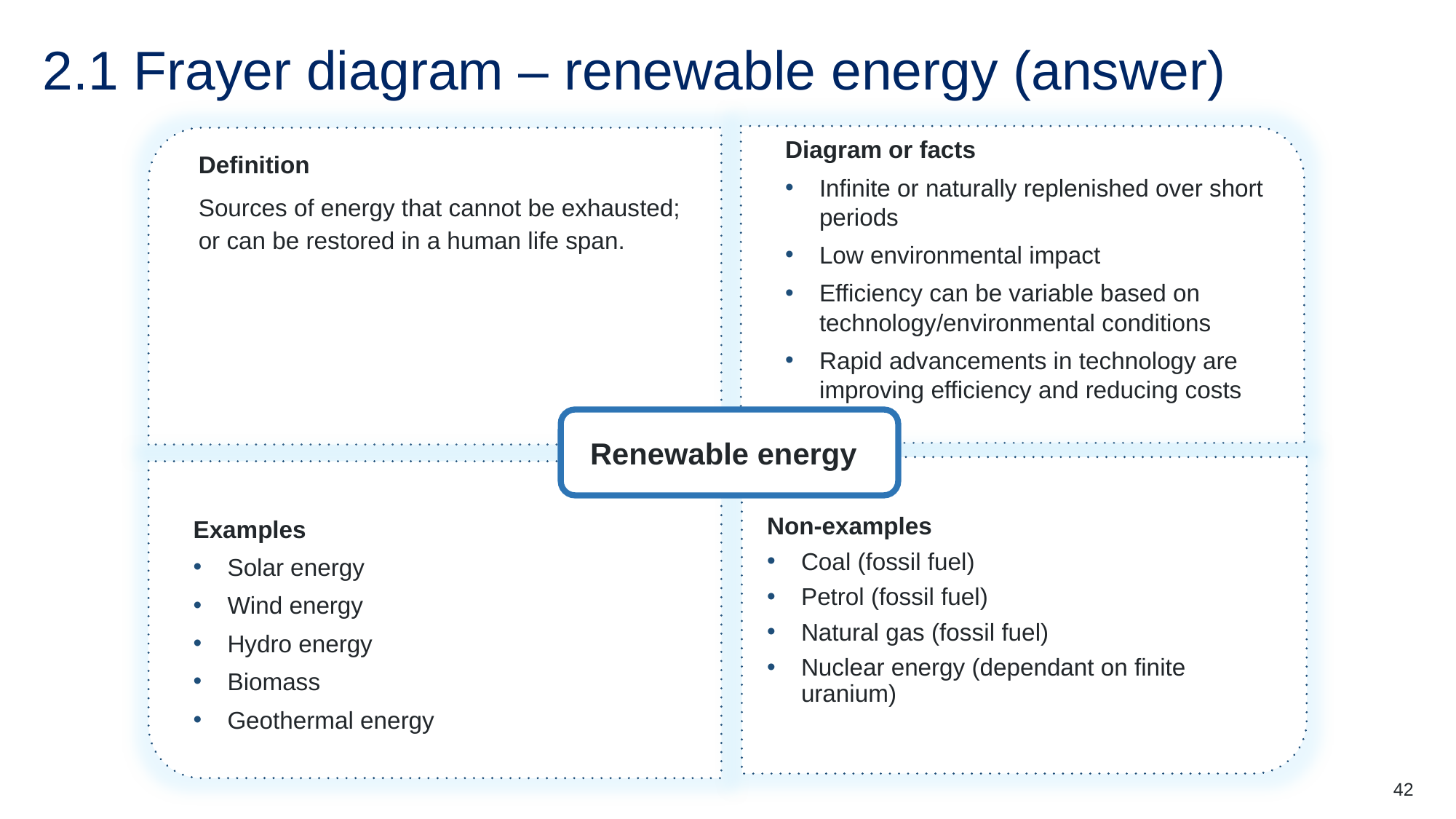

# 2.1 Frayer diagram – renewable energy (answer)
Diagram or facts
Infinite or naturally replenished over short periods
Low environmental impact
Efficiency can be variable based on technology/environmental conditions
Rapid advancements in technology are improving efficiency and reducing costs

Definition
Sources of energy that cannot be exhausted; or can be restored in a human life span.

Renewable energy
Examples
Solar energy
Wind energy
Hydro energy
Biomass
Geothermal energy
Non-examples
Coal (fossil fuel)
Petrol (fossil fuel)
Natural gas (fossil fuel)
Nuclear energy (dependant on finite uranium)
42